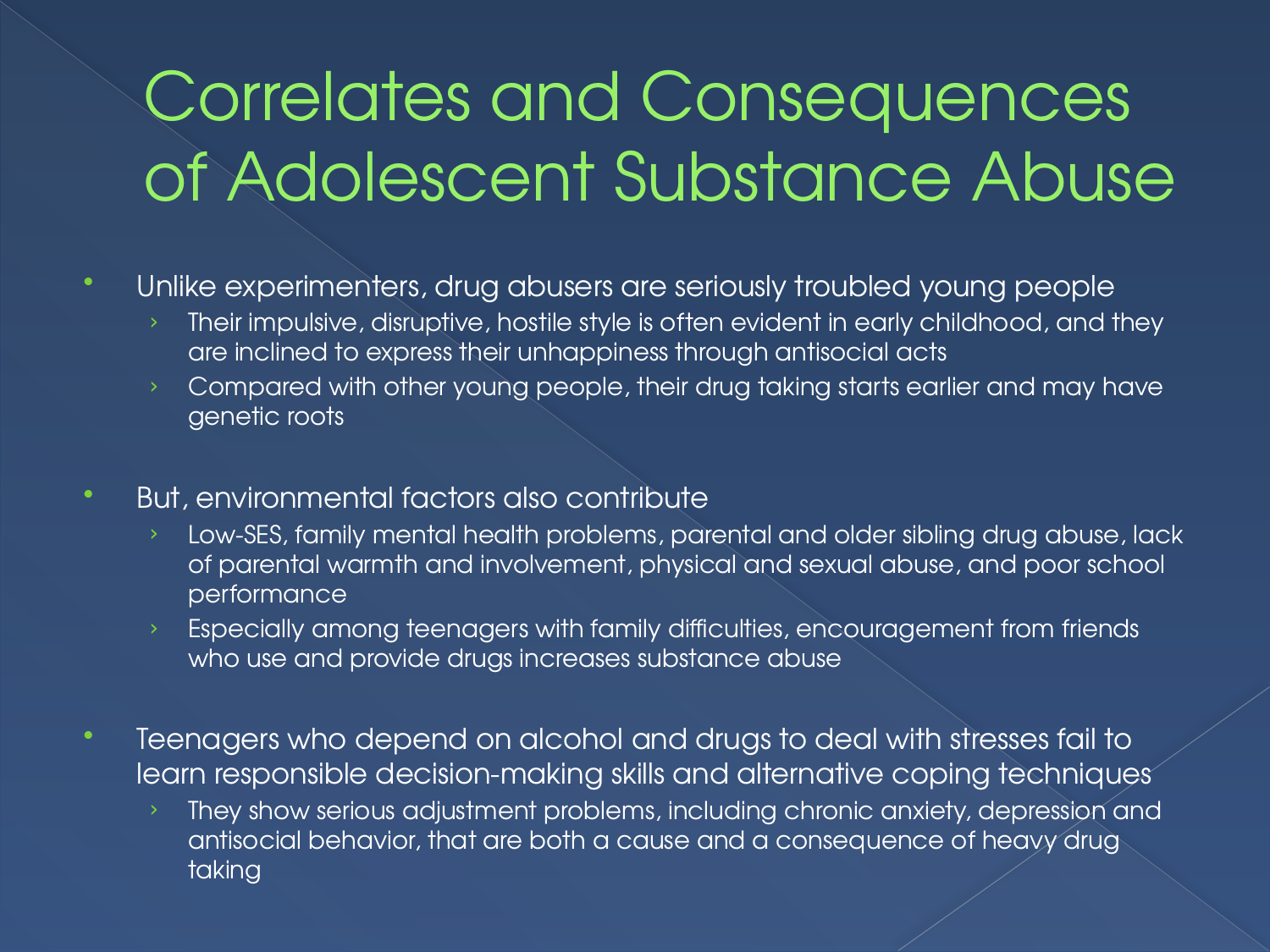

# Correlates and Consequences of Adolescent Substance Abuse
Unlike experimenters, drug abusers are seriously troubled young people
Their impulsive, disruptive, hostile style is often evident in early childhood, and they are inclined to express their unhappiness through antisocial acts
Compared with other young people, their drug taking starts earlier and may have genetic roots

But, environmental factors also contribute
Low-SES, family mental health problems, parental and older sibling drug abuse, lack of parental warmth and involvement, physical and sexual abuse, and poor school performance
Especially among teenagers with family difficulties, encouragement from friends who use and provide drugs increases substance abuse

Teenagers who depend on alcohol and drugs to deal with stresses fail to learn responsible decision-making skills and alternative coping techniques
They show serious adjustment problems, including chronic anxiety, depression and antisocial behavior, that are both a cause and a consequence of heavy drug taking